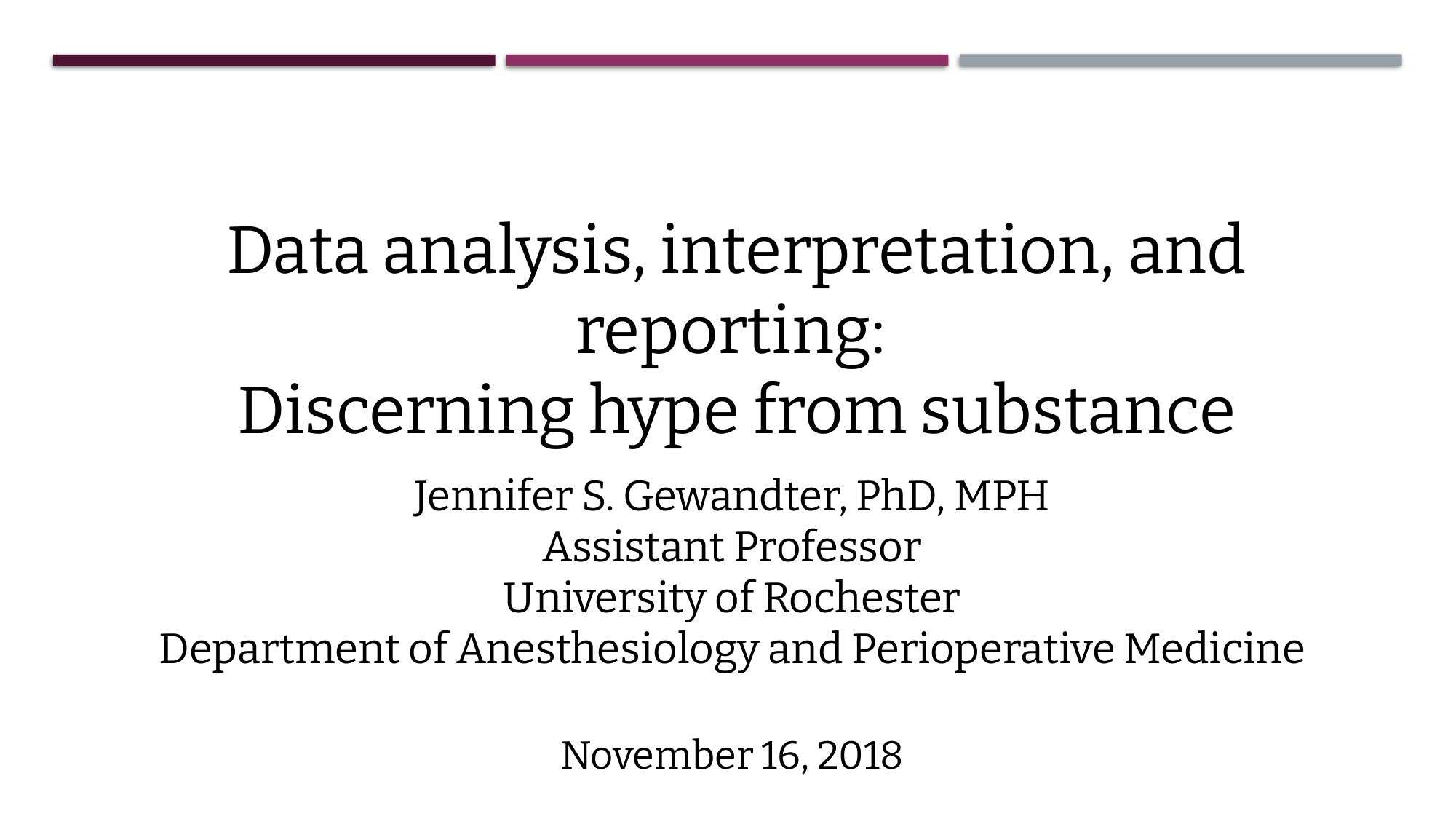

Data analysis, interpretation, and reporting:
Discerning hype from substance
Jennifer S. Gewandter, PhD, MPH
Assistant Professor
University of Rochester
Department of Anesthesiology and Perioperative Medicine
November 16, 2018